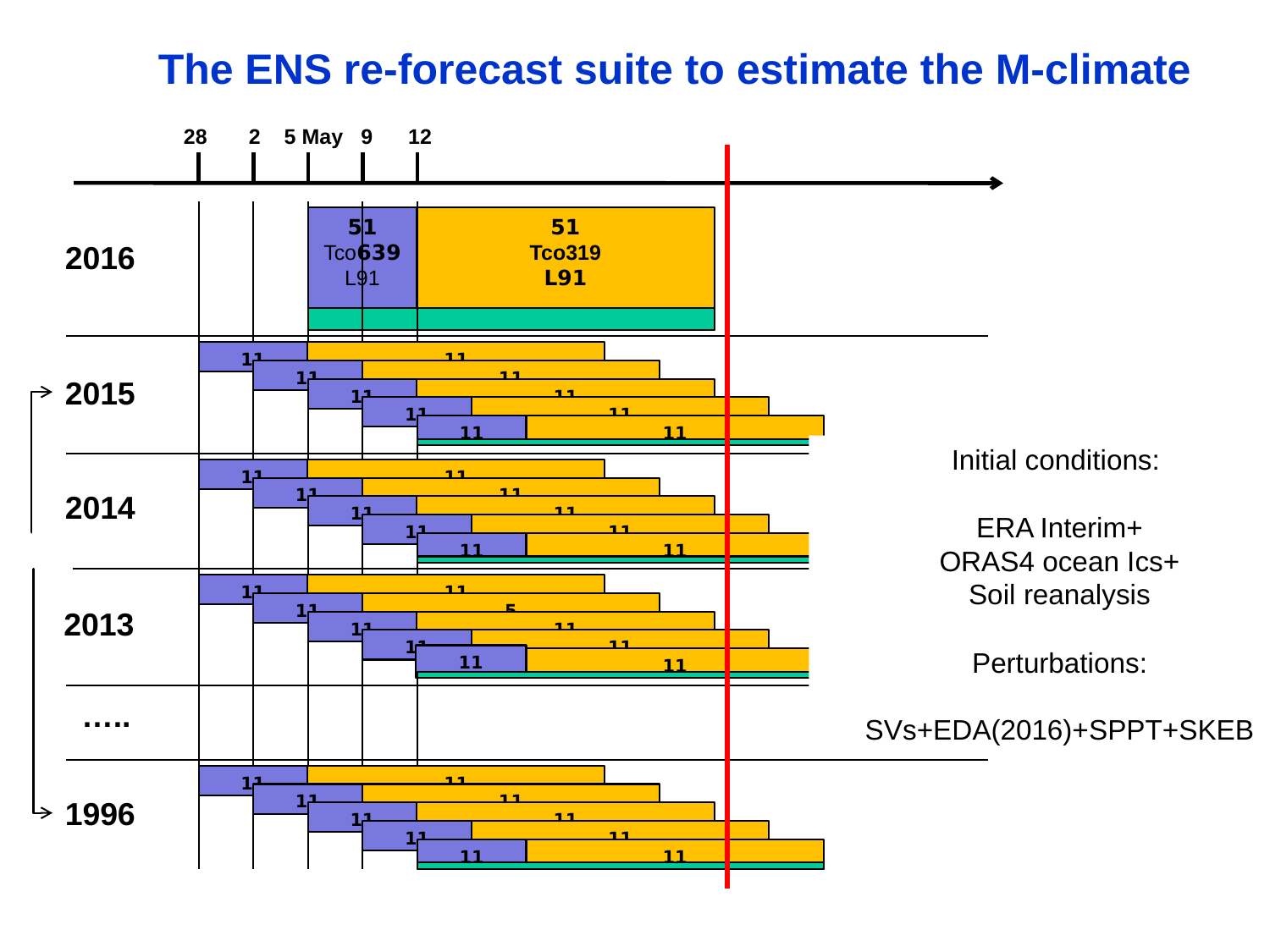

# The ENS re-forecast suite to estimate the M-climate
… 28 6    2    5 May   9      12
51
Tco639
L91
51
Tco319
L91

2016
11
11

11
11

2015
11
11

11
11

11
11

11
11

11
11

2014
11
11

11
11

11
11

11
11

11
5

2013
11
11

11

11
11
11

…..
11
11

11
11

1996
11
11

11
11

11
11

Initial conditions:

ERA Interim+
ORAS4 ocean Ics+
Soil reanalysis

Perturbations:

SVs+EDA(2016)+SPPT+SKEB
20y